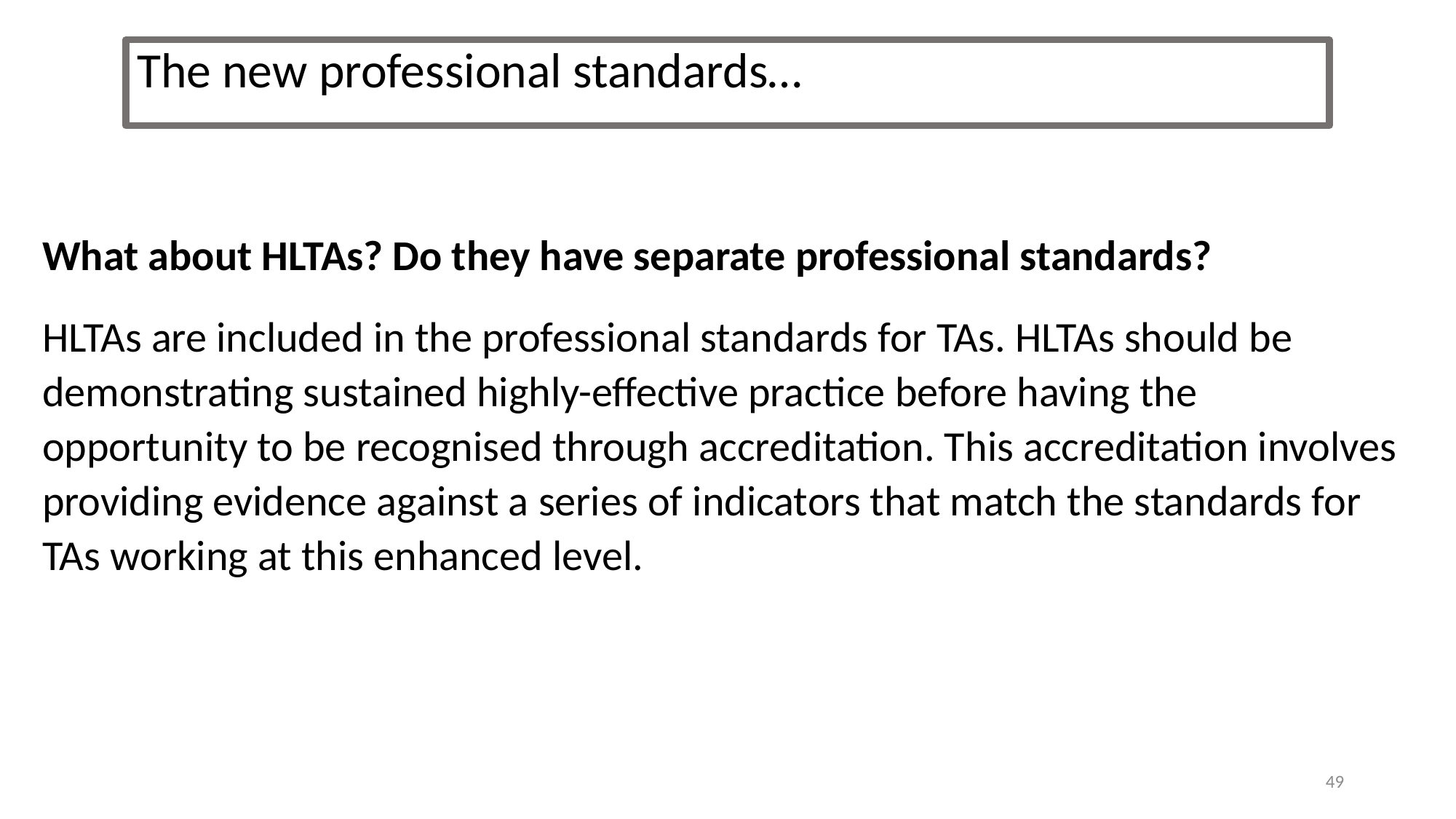

The new professional standards…

What about HLTAs? Do they have separate professional standards?
HLTAs are included in the professional standards for TAs. HLTAs should be demonstrating sustained highly-effective practice before having the opportunity to be recognised through accreditation. This accreditation involves providing evidence against a series of indicators that match the standards for TAs working at this enhanced level.

49